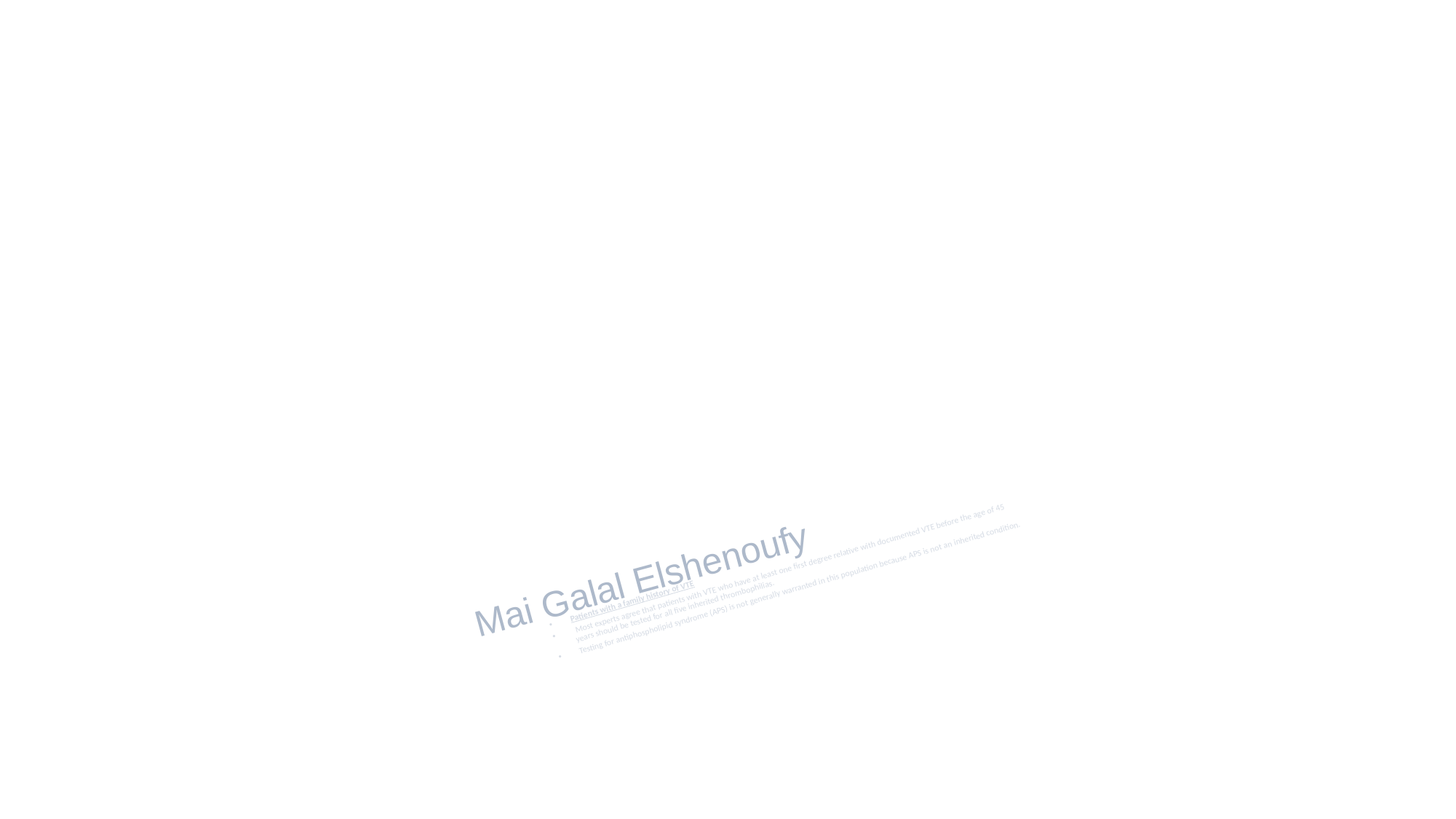

#
Patients with a family history of VTE
 Most experts agree that patients with VTE who have at least one first degree relative with documented VTE before the age of 45 years should be tested for all five inherited thrombophilias.
Testing for antiphospholipid syndrome (APS) is not generally warranted in this population because APS is not an inherited condition.